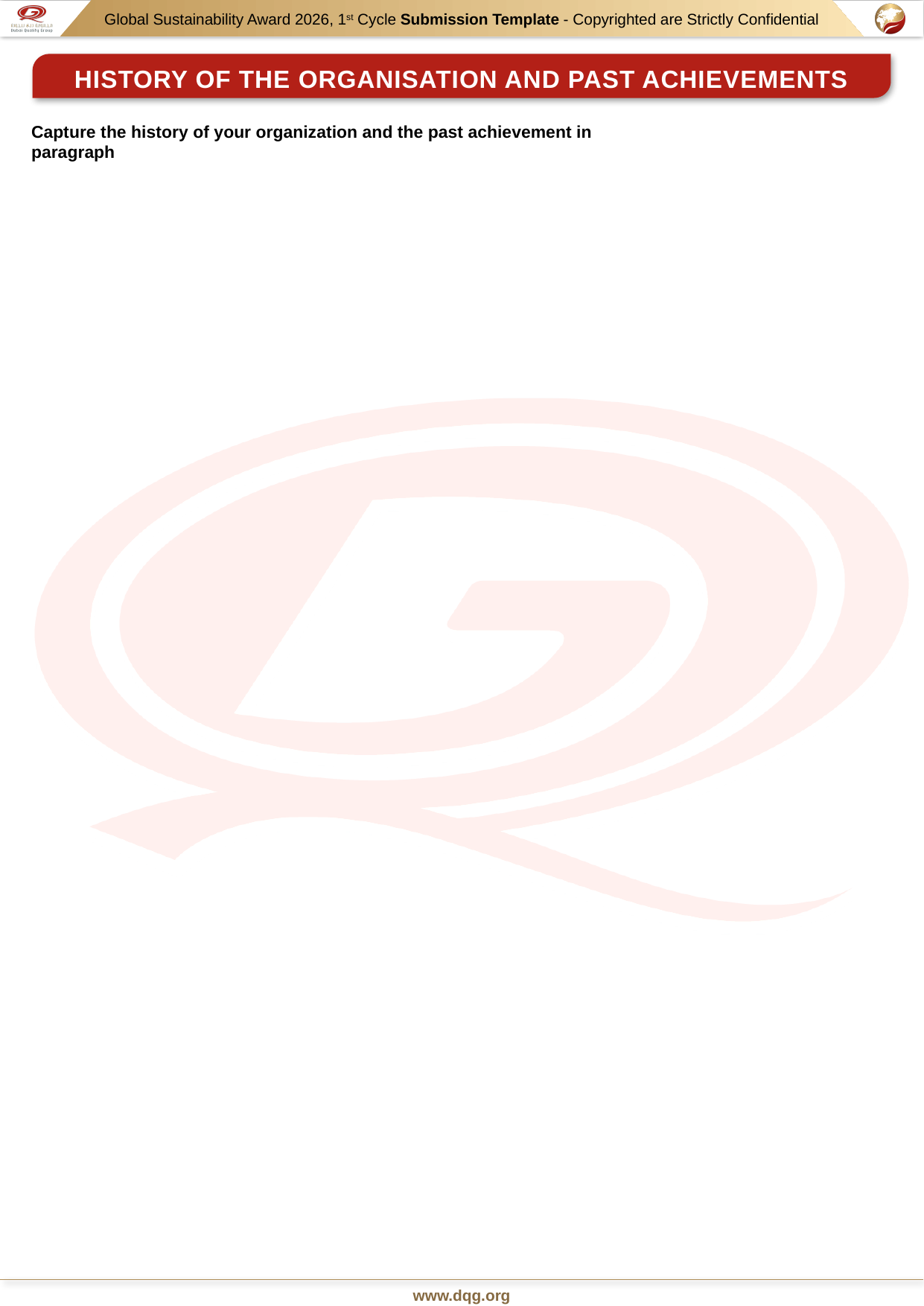

Capture the history of your organization and the past achievement in paragraph